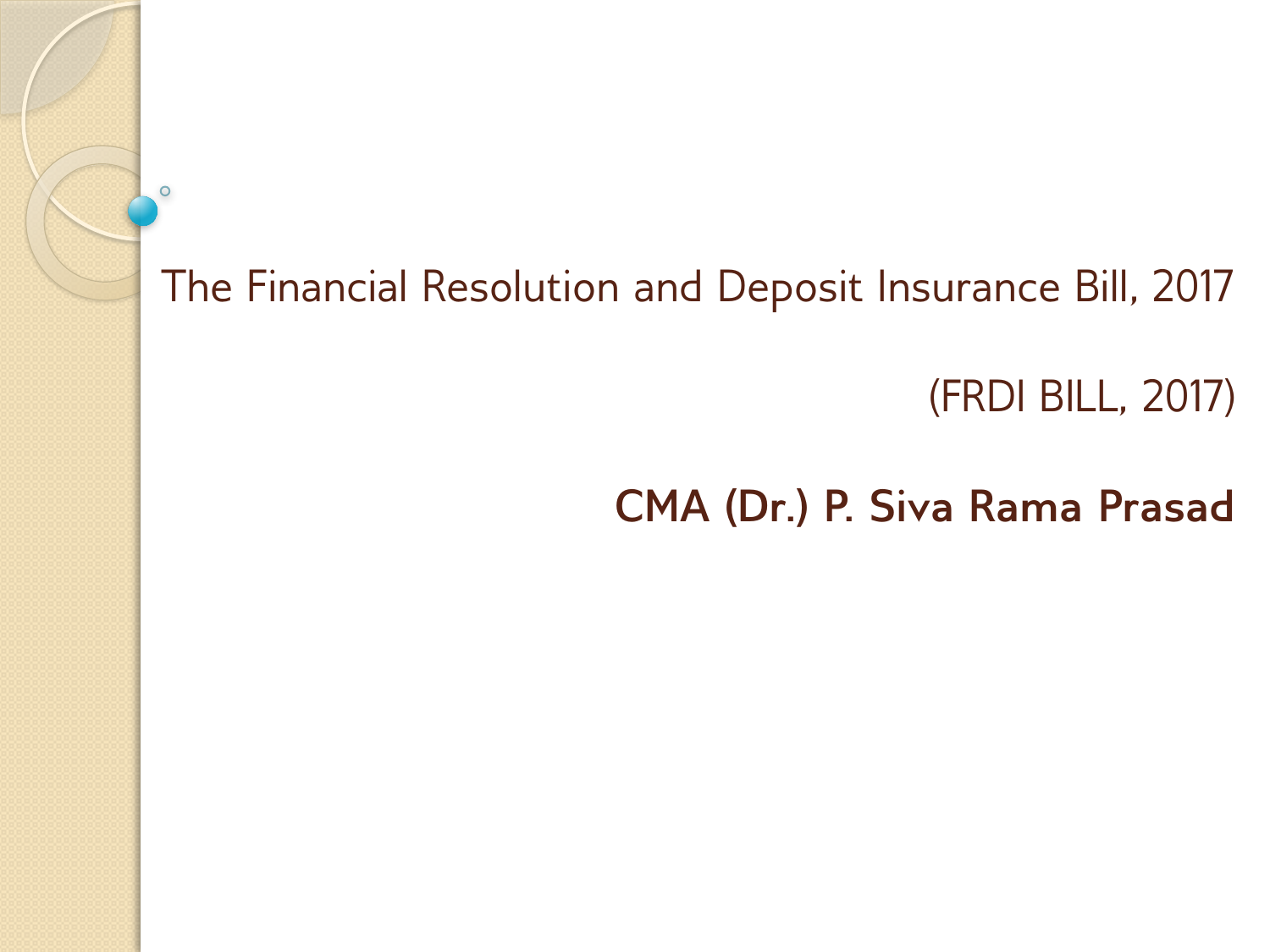

# The Financial Resolution and Deposit Insurance Bill, 2017 (FRDI BILL, 2017) CMA (Dr.) P. Siva Rama Prasad